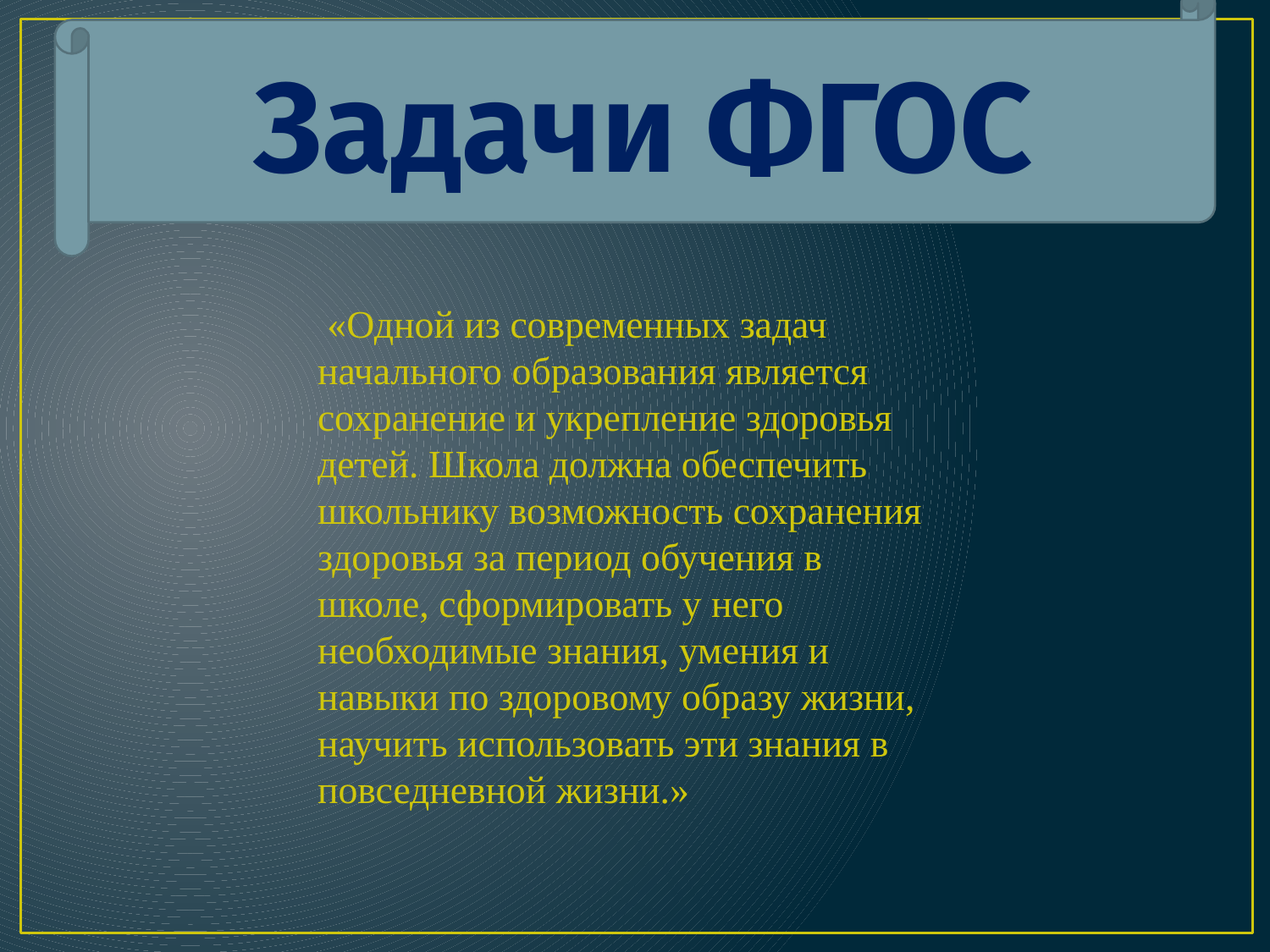

Задачи ФГОС
#

 «Одной из современных задач начального образования является сохранение и укрепление здоровья детей. Школа должна обеспечить школьнику возможность сохранения здоровья за период обучения в школе, сформировать у него необходимые знания, умения и навыки по здоровому образу жизни, научить использовать эти знания в повседневной жизни.»